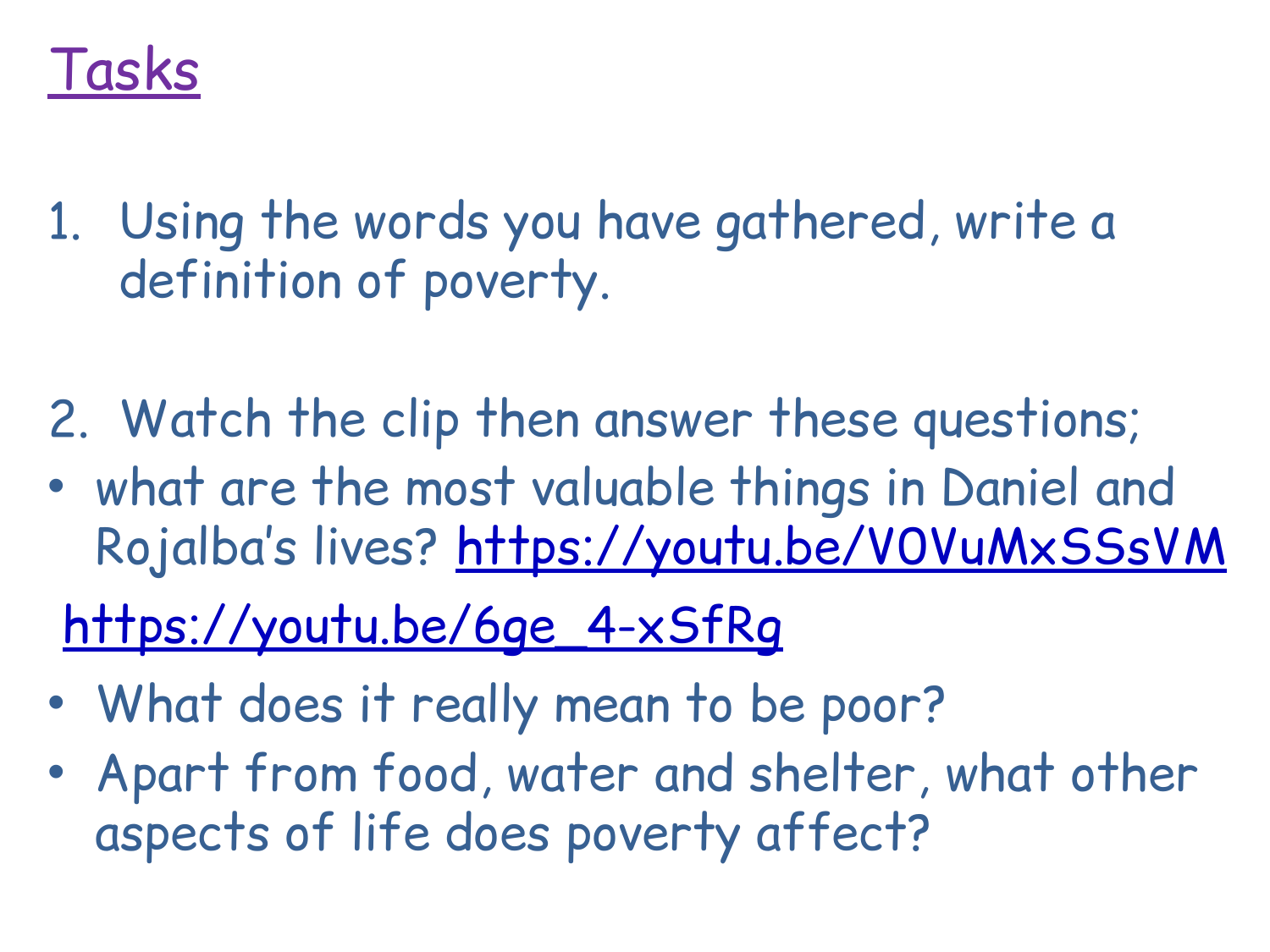

Tasks

Using the words you have gathered, write a definition of poverty.

Watch the clip then answer these questions;
what are the most valuable things in Daniel and Rojalba’s lives? https://youtu.be/V0VuMxSSsVM
 https://youtu.be/6ge_4-xSfRg
What does it really mean to be poor?
Apart from food, water and shelter, what other aspects of life does poverty affect?